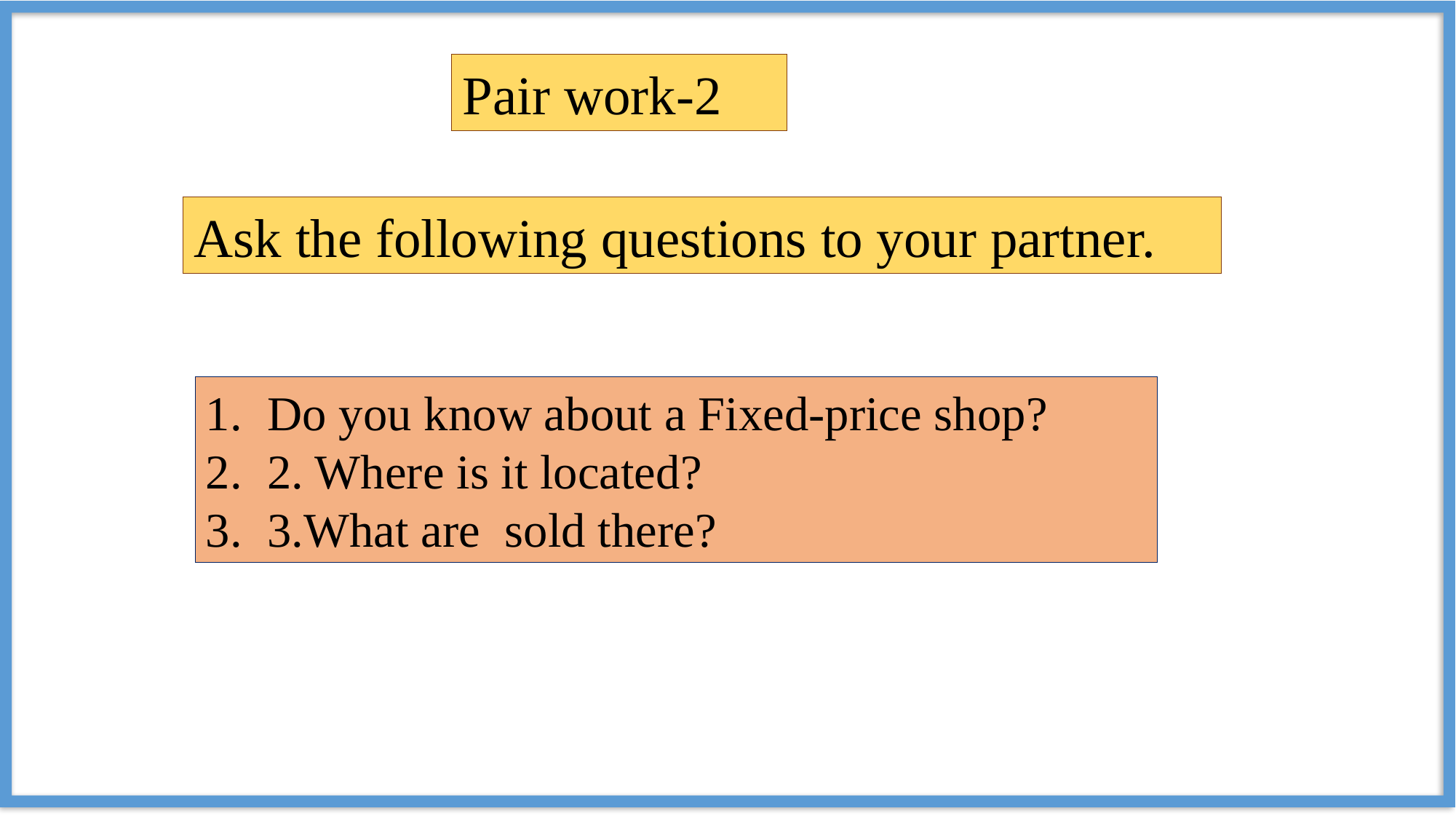

Pair work-2
Ask the following questions to your partner.
Do you know about a Fixed-price shop?
2. Where is it located?
3.What are  sold there?